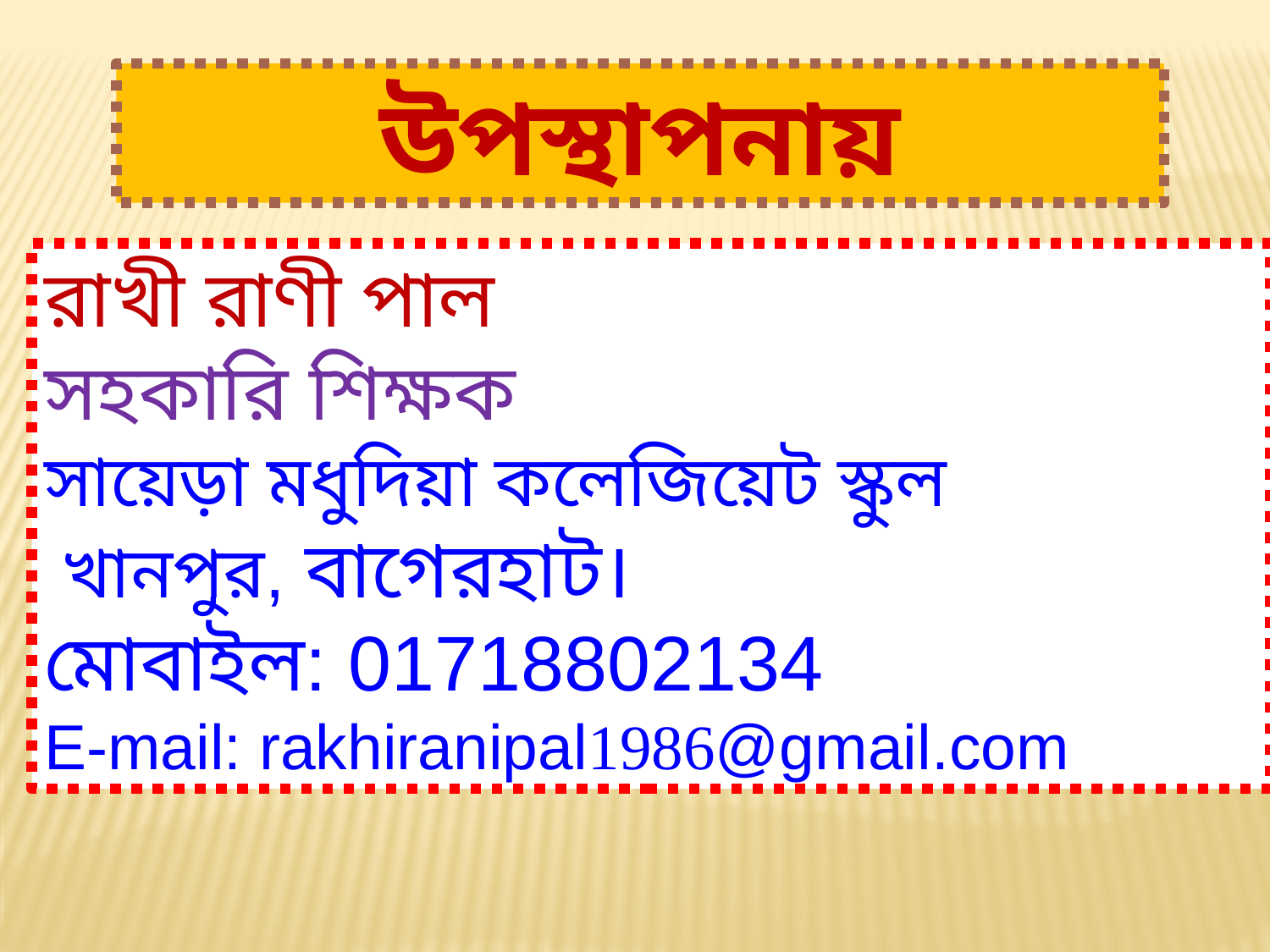

উপস্থাপনায়
রাখী রাণী পাল
সহকারি শিক্ষক
সায়েড়া মধুদিয়া কলেজিয়েট স্কুল
 খানপুর, বাগেরহাট।
মোবাইল: 01718802134
E-mail: rakhiranipal1986@gmail.com